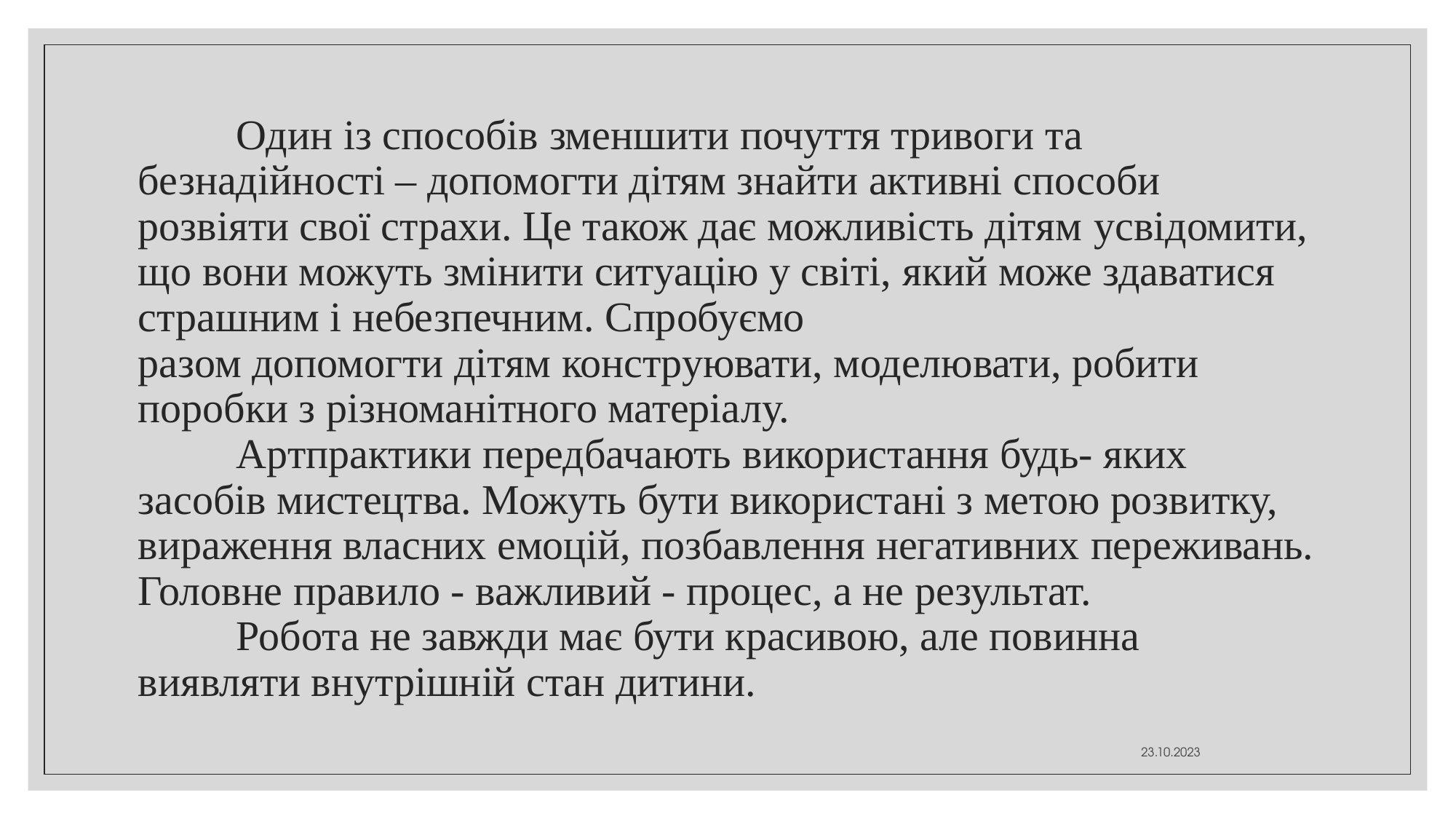

# Один із способів зменшити почуття тривоги та безнадійності – допомогти дітям знайти активні способи розвіяти свої страхи. Це також дає можливість дітям усвідомити, що вони можуть змінити ситуацію у світі, який може здаватися страшним і небезпечним. Спробуємо разом допомогти дітям конструювати, моделювати, робити поробки з різноманітного матеріалу. Артпрактики передбачають використання будь- яких засобів мистецтва. Можуть бути використані з метою розвитку, вираження власних емоцій, позбавлення негативних переживань. Головне правило - важливий - процес, а не результат. Робота не завжди має бути красивою, але повинна виявляти внутрішній стан дитини.
23.10.2023